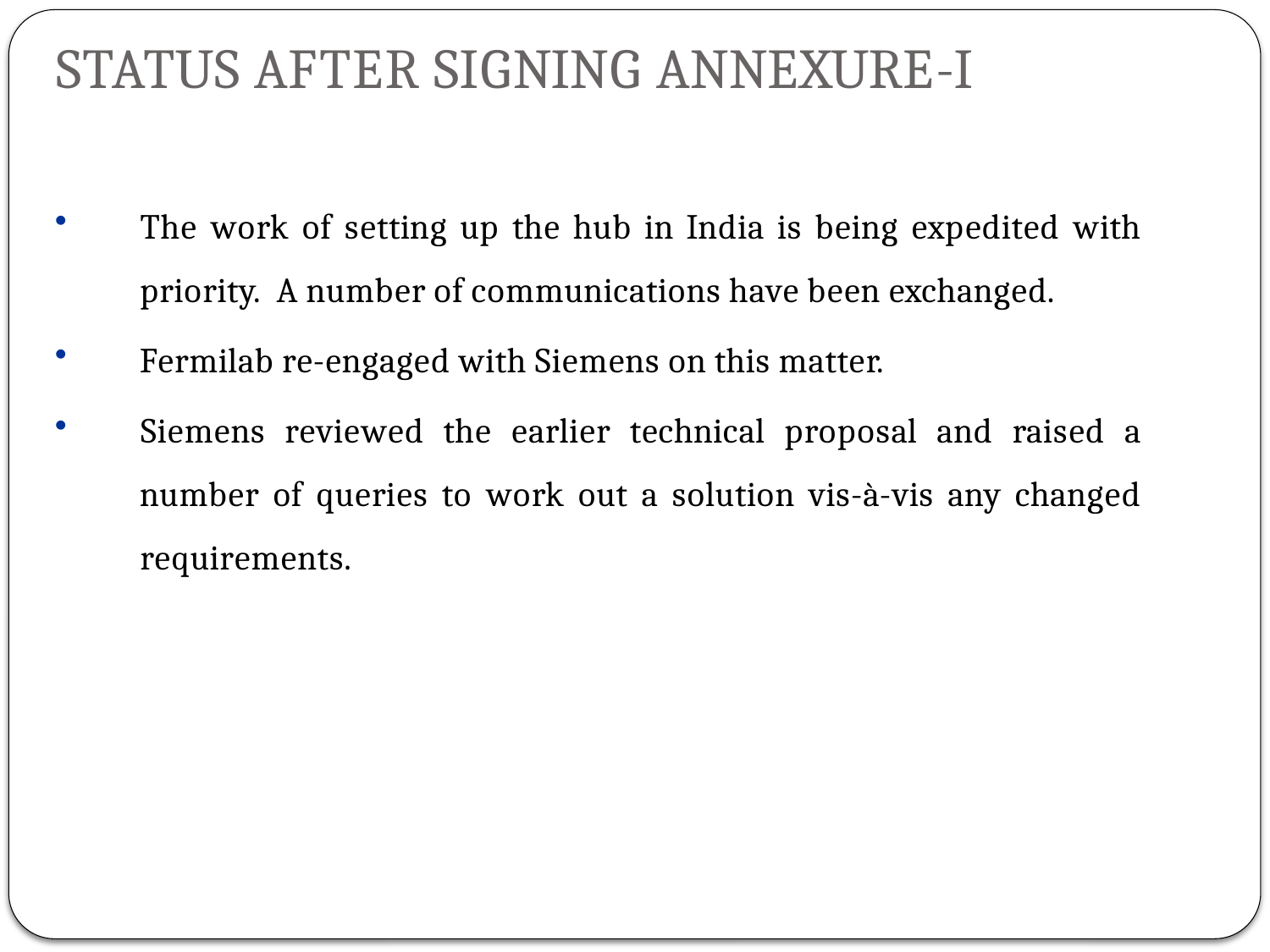

Status after signing Annexure-I

The work of setting up the hub in India is being expedited with priority.  A number of communications have been exchanged.
Fermilab re-engaged with Siemens on this matter.
Siemens reviewed the earlier technical proposal and raised a number of queries to work out a solution vis-à-vis any changed requirements.